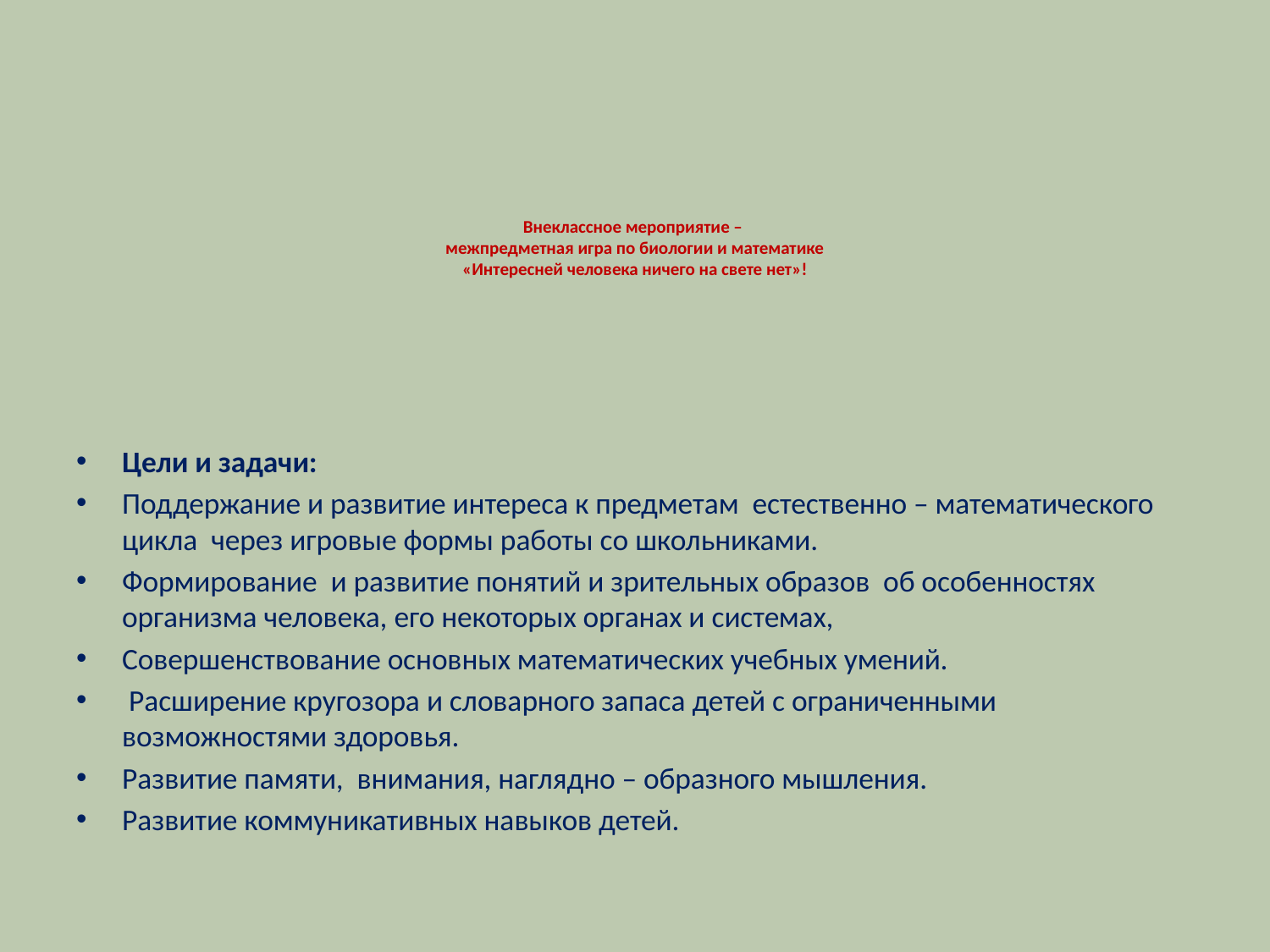

# Внеклассное мероприятие – межпредметная игра по биологии и математике «Интересней человека ничего на свете нет»!
Цели и задачи:
Поддержание и развитие интереса к предметам  естественно – математического цикла  через игровые формы работы со школьниками.
Формирование  и развитие понятий и зрительных образов  об особенностях организма человека, его некоторых органах и системах,
Совершенствование основных математических учебных умений.
 Расширение кругозора и словарного запаса детей с ограниченными возможностями здоровья.
Развитие памяти,  внимания, наглядно – образного мышления.
Развитие коммуникативных навыков детей.